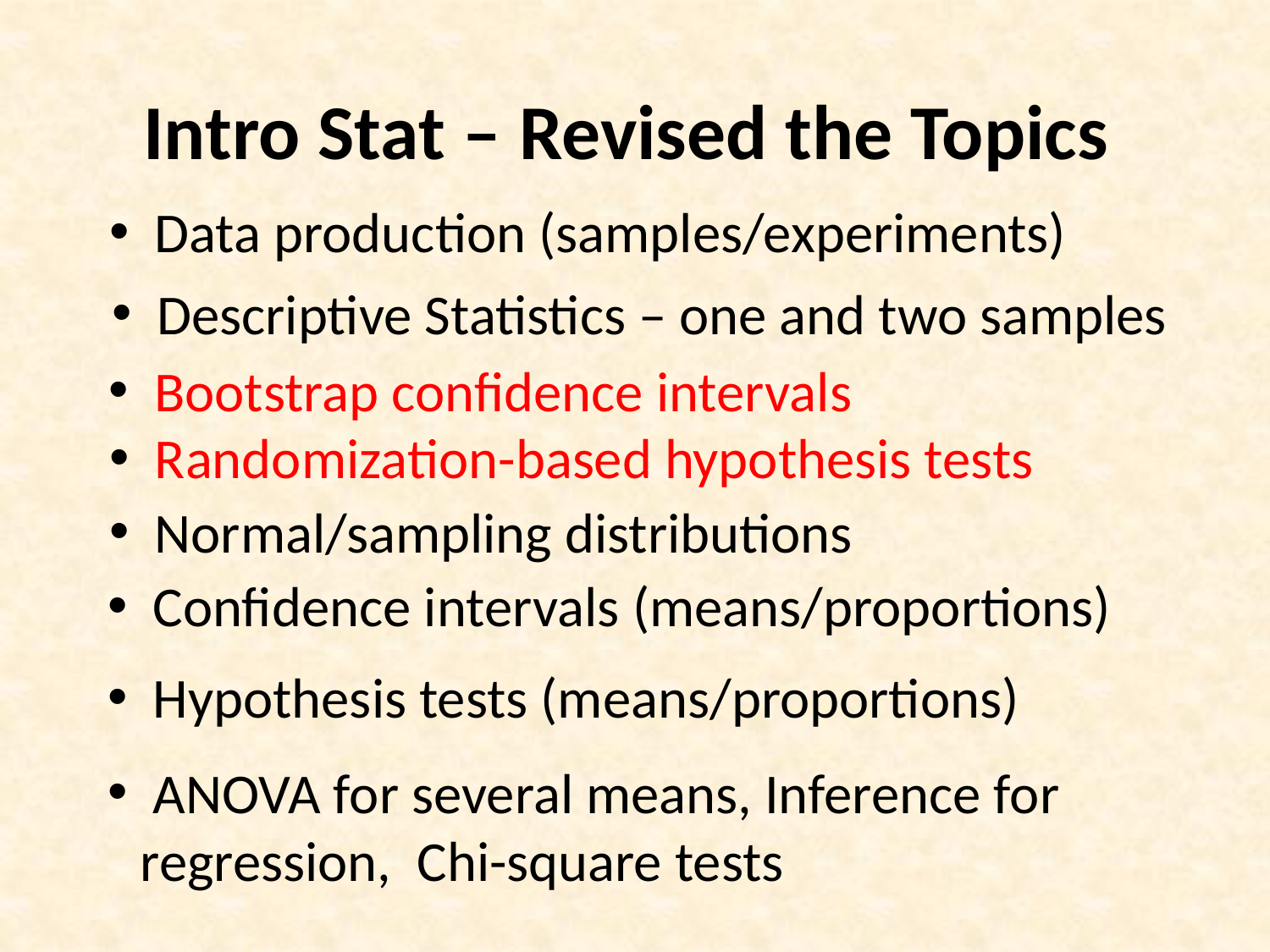

# Intro Stat – Revised the Topics
 Data production (samples/experiments)
 Descriptive Statistics – one and two samples
 Bootstrap confidence intervals
 Randomization-based hypothesis tests
 Normal/sampling distributions
 Confidence intervals (means/proportions)
 Hypothesis tests (means/proportions)
 ANOVA for several means, Inference for regression,  Chi-square tests